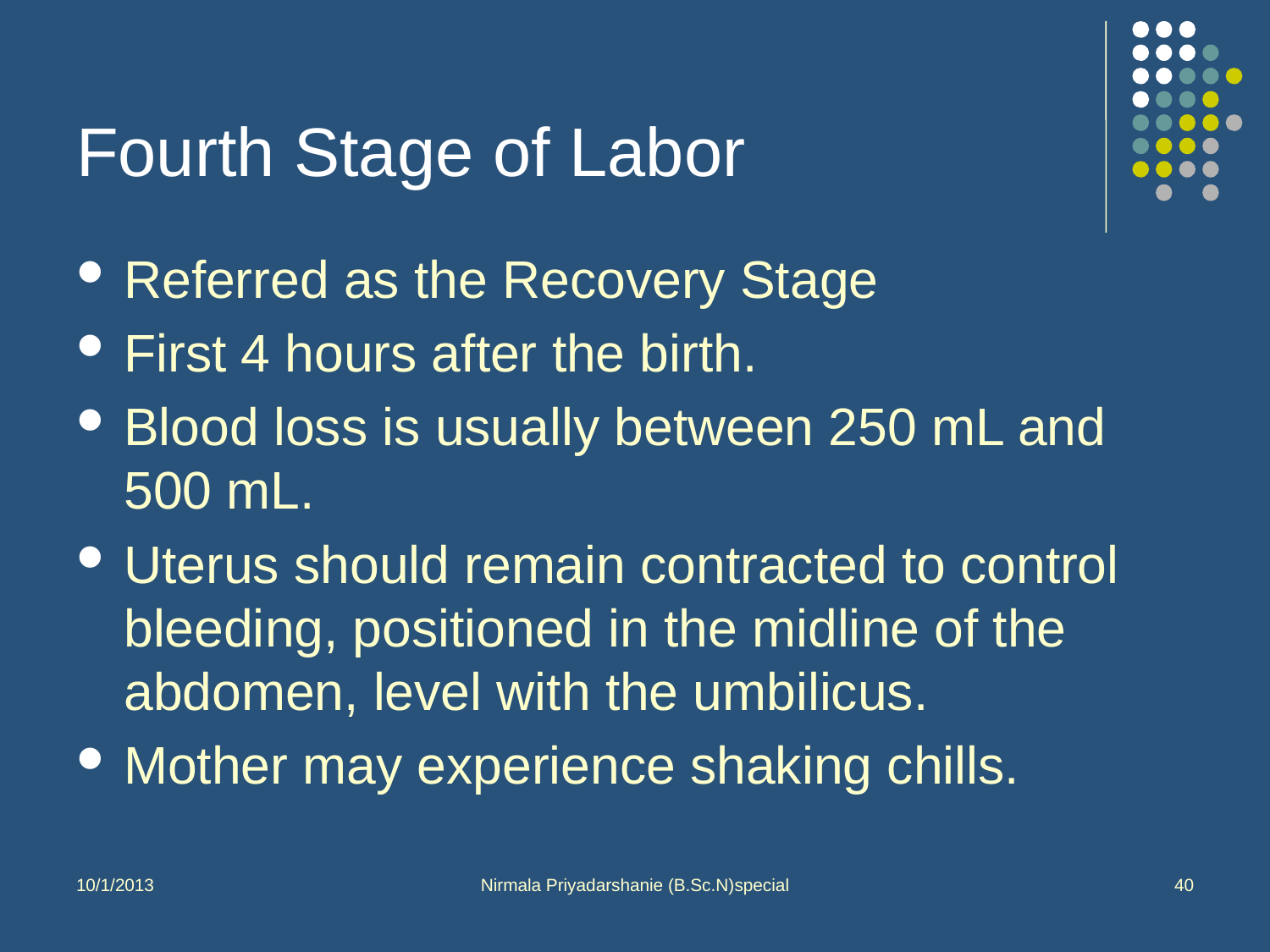

# Fourth Stage of Labor
Referred as the Recovery Stage
First 4 hours after the birth.
Blood loss is usually between 250 mL and 500 mL.
Uterus should remain contracted to control bleeding, positioned in the midline of the abdomen, level with the umbilicus.
Mother may experience shaking chills.
10/1/2013
Nirmala Priyadarshanie (B.Sc.N)special
40